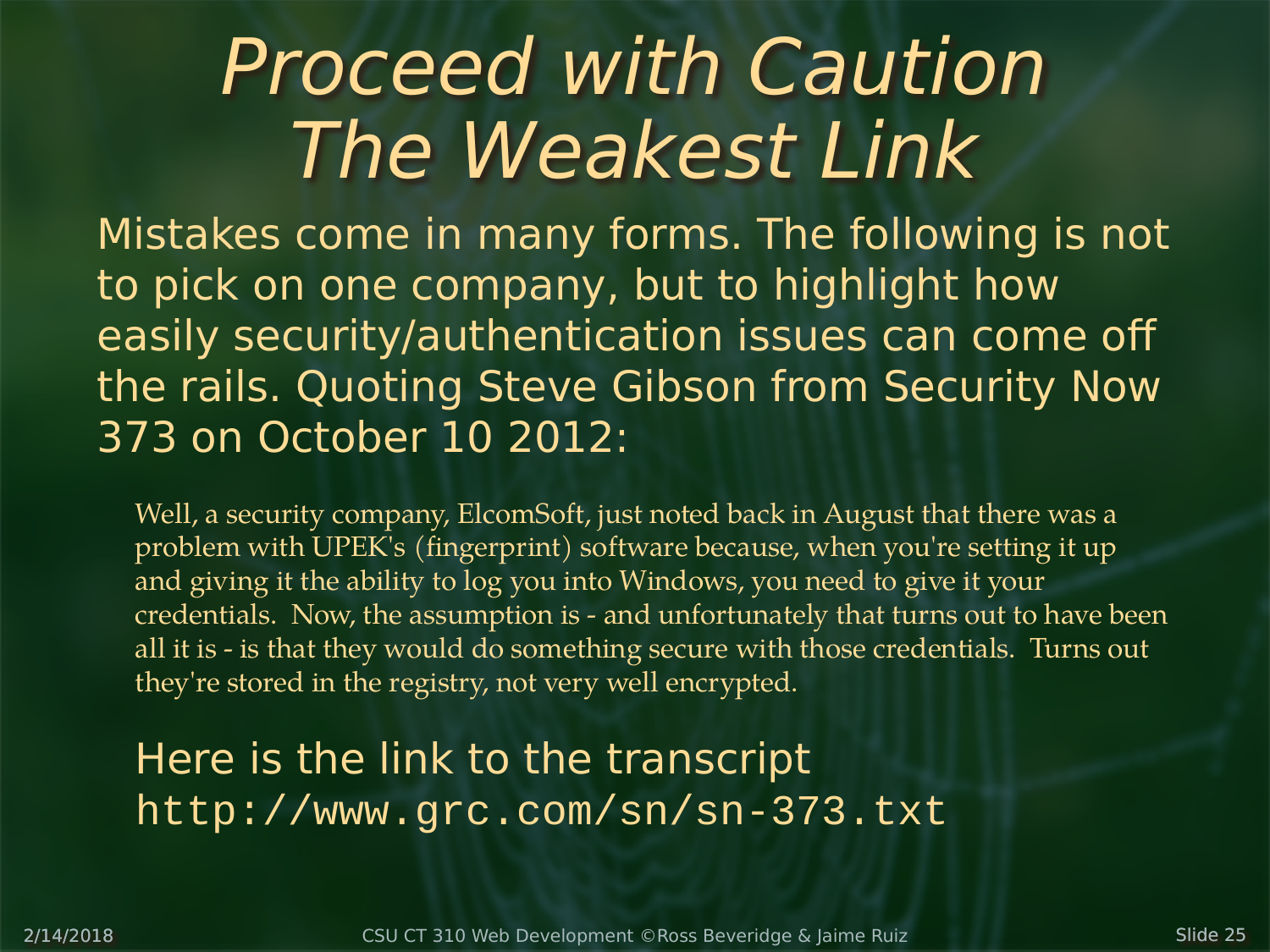

# Proceed with Caution The Weakest Link
Mistakes come in many forms. The following is not to pick on one company, but to highlight how easily security/authentication issues can come off the rails. Quoting Steve Gibson from Security Now 373 on October 10 2012:

Well, a security company, ElcomSoft, just noted back in August that there was a problem with UPEK's (fingerprint) software because, when you're setting it up and giving it the ability to log you into Windows, you need to give it your credentials.  Now, the assumption is - and unfortunately that turns out to have been all it is - is that they would do something secure with those credentials.  Turns out they're stored in the registry, not very well encrypted.

Here is the link to the transcript
http://www.grc.com/sn/sn-373.txt

2/14/2018
Slide 25
CSU CT 310 Web Development ©Ross Beveridge & Jaime Ruiz